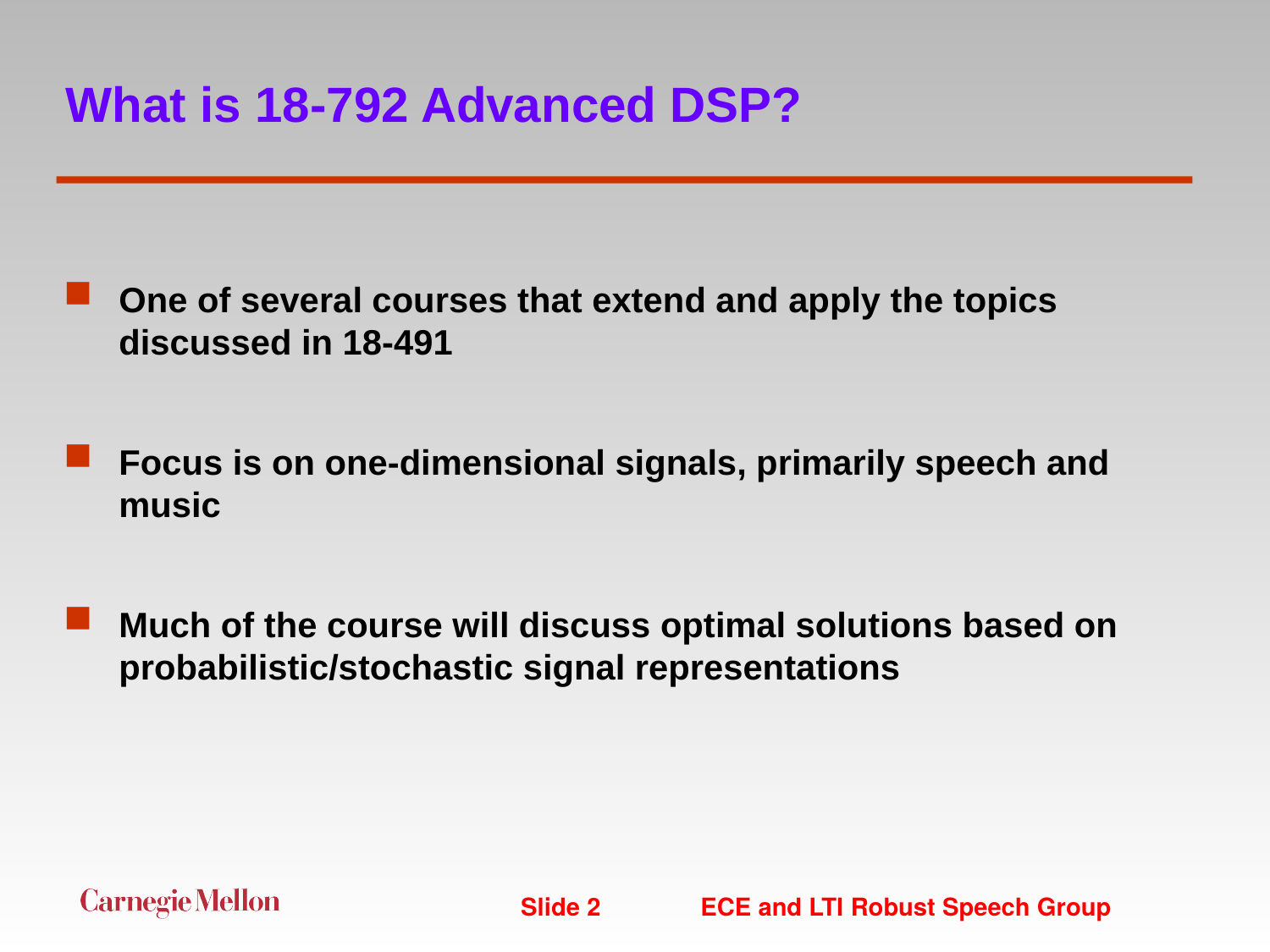

# What is 18-792 Advanced DSP?

One of several courses that extend and apply the topics discussed in 18-491

Focus is on one-dimensional signals, primarily speech and music

Much of the course will discuss optimal solutions based on probabilistic/stochastic signal representations